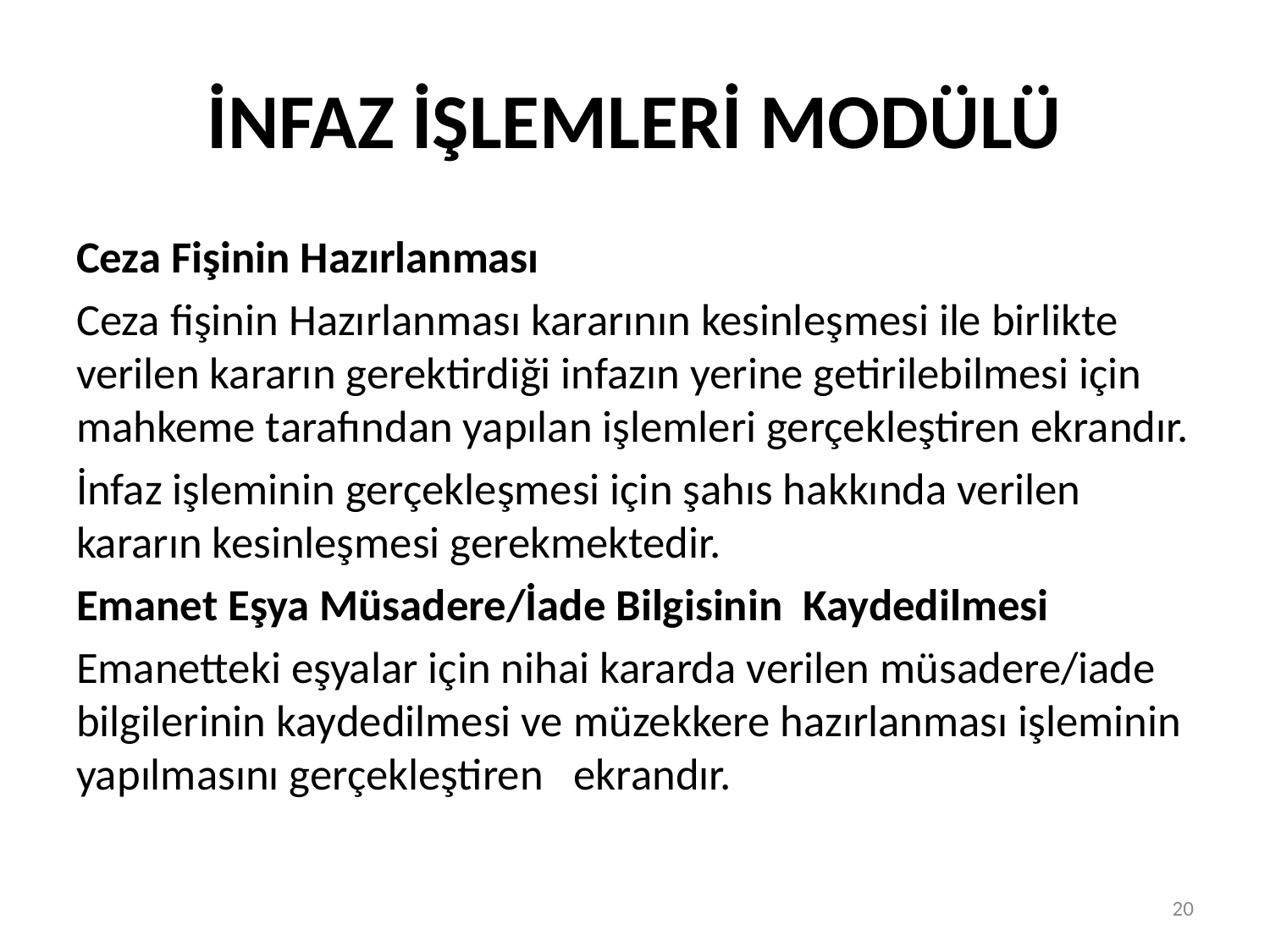

# İNFAZ İŞLEMLERİ MODÜLÜ
Ceza Fişinin Hazırlanması
Ceza fişinin Hazırlanması kararının kesinleşmesi ile birlikte verilen kararın gerektirdiği infazın yerine getirilebilmesi için mahkeme tarafından yapılan işlemleri gerçekleştiren ekrandır.
İnfaz işleminin gerçekleşmesi için şahıs hakkında verilen kararın kesinleşmesi gerekmektedir.
Emanet Eşya Müsadere/İade Bilgisinin  Kaydedilmesi
Emanetteki eşyalar için nihai kararda verilen müsadere/iade bilgilerinin kaydedilmesi ve müzekkere hazırlanması işleminin yapılmasını gerçekleştiren   ekrandır.
20